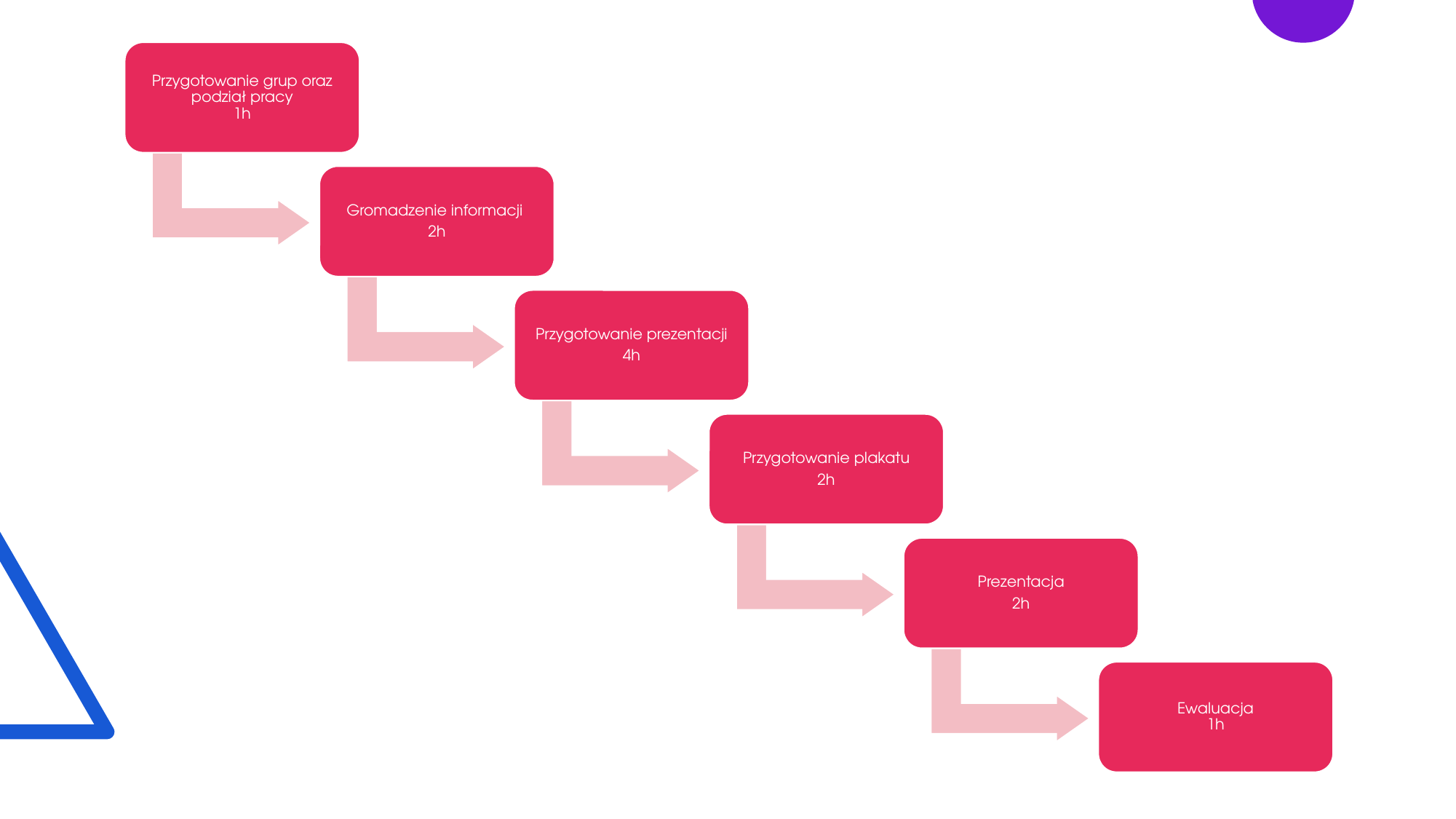

Przygotowanie grup oraz podział pracy
1h

Gromadzenie informacji
2h

Przygotowanie prezentacji
4h

Przygotowanie plakatu
2h

Prezentacja
2h

Ewaluacja
1h